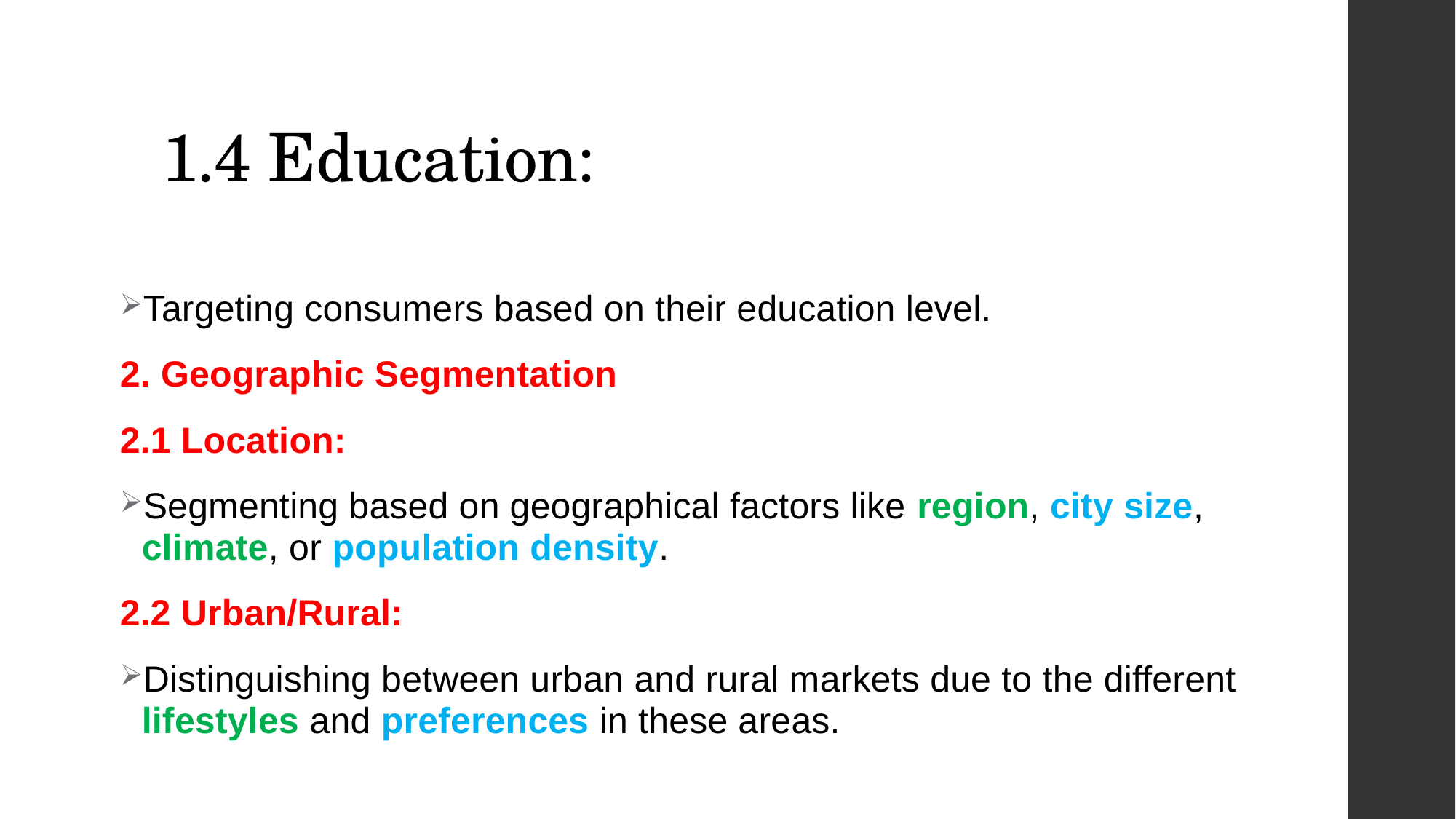

# 1.4 Education:
Targeting consumers based on their education level.
2. Geographic Segmentation
2.1 Location:
Segmenting based on geographical factors like region, city size, climate, or population density.
2.2 Urban/Rural:
Distinguishing between urban and rural markets due to the different lifestyles and preferences in these areas.